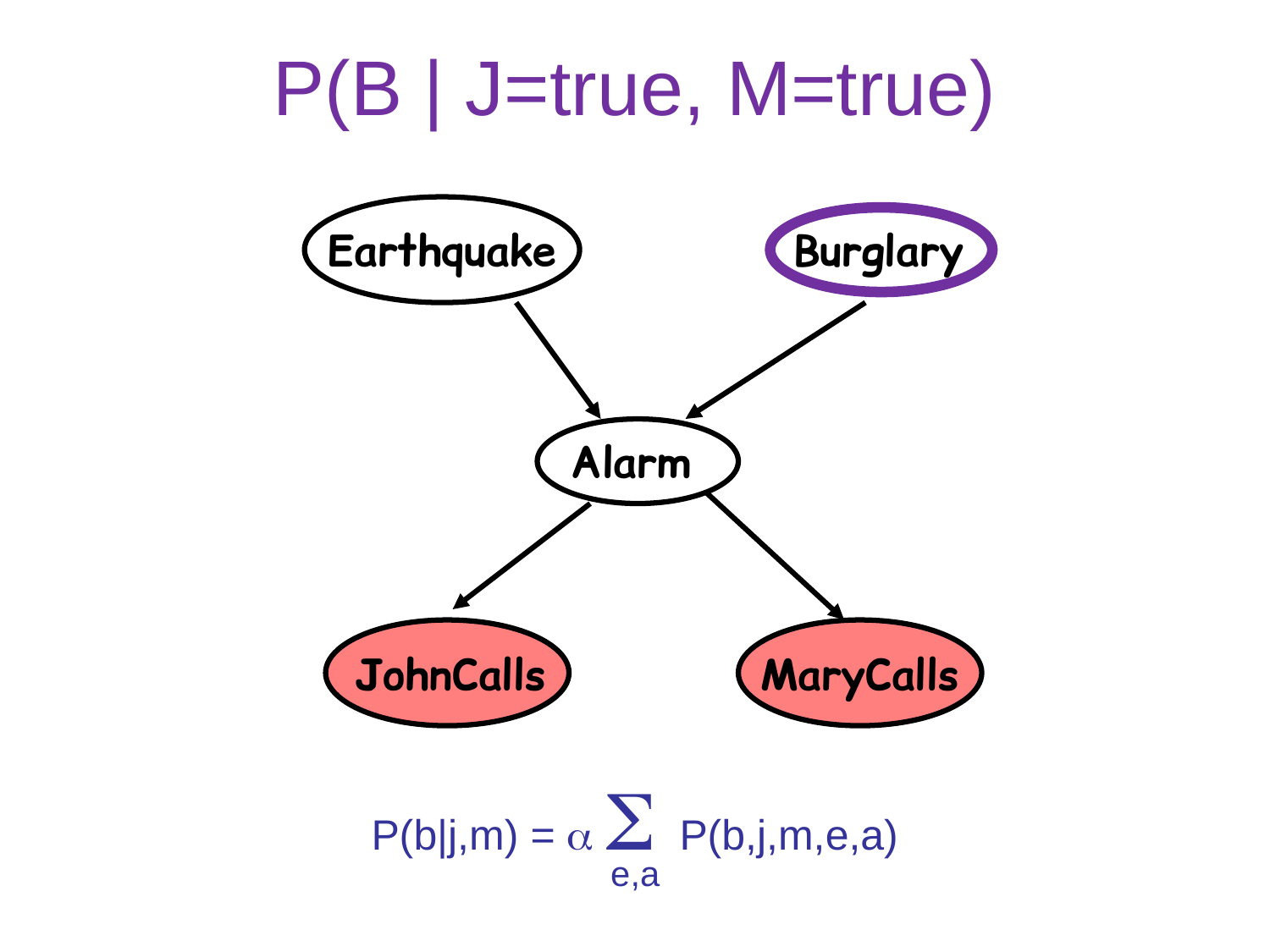

# P(B | J=true, M=true)

Earthquake
Burglary

Alarm

JohnCalls
MaryCalls
P(b|j,m) = α Σ P(b,j,m,e,a)
           e,a
31